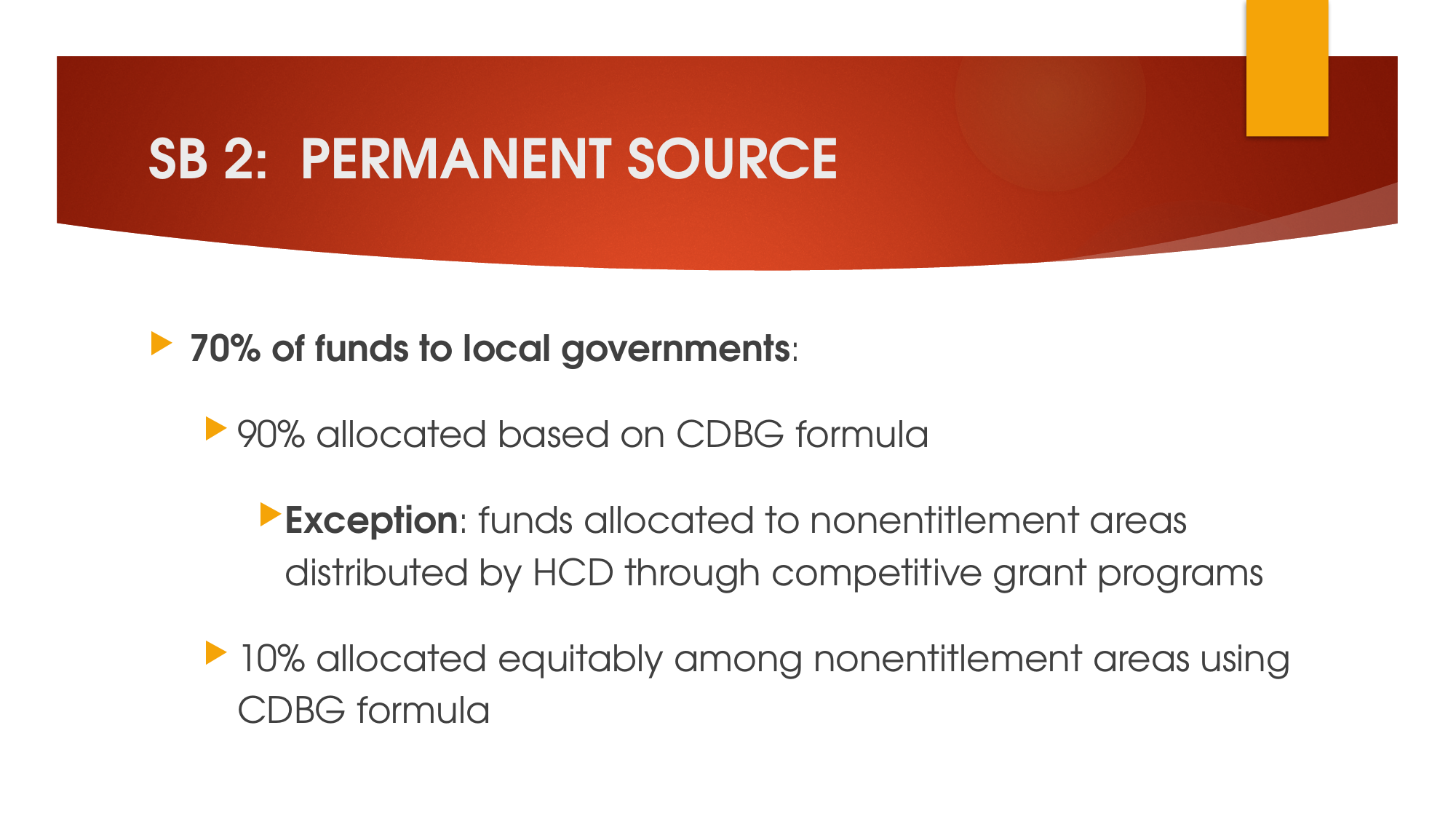

# SB 2:  PERMANENT SOURCE
70% of funds to local governments:
90% allocated based on CDBG formula
Exception: funds allocated to nonentitlement areas distributed by HCD through competitive grant programs
10% allocated equitably among nonentitlement areas using CDBG formula